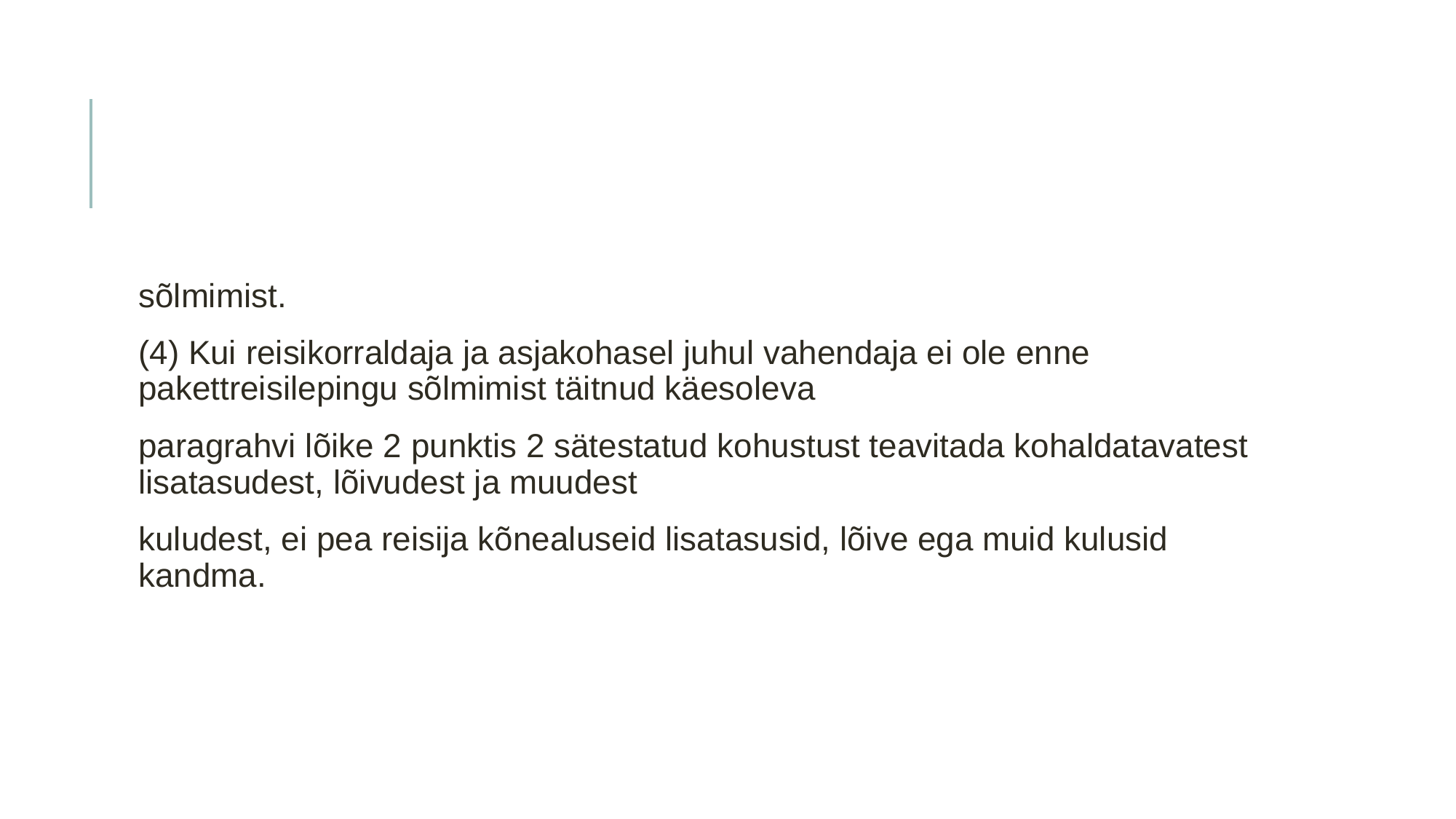

#
sõlmimist.
(4) Kui reisikorraldaja ja asjakohasel juhul vahendaja ei ole enne pakettreisilepingu sõlmimist täitnud käesoleva
paragrahvi lõike 2 punktis 2 sätestatud kohustust teavitada kohaldatavatest lisatasudest, lõivudest ja muudest
kuludest, ei pea reisija kõnealuseid lisatasusid, lõive ega muid kulusid kandma.